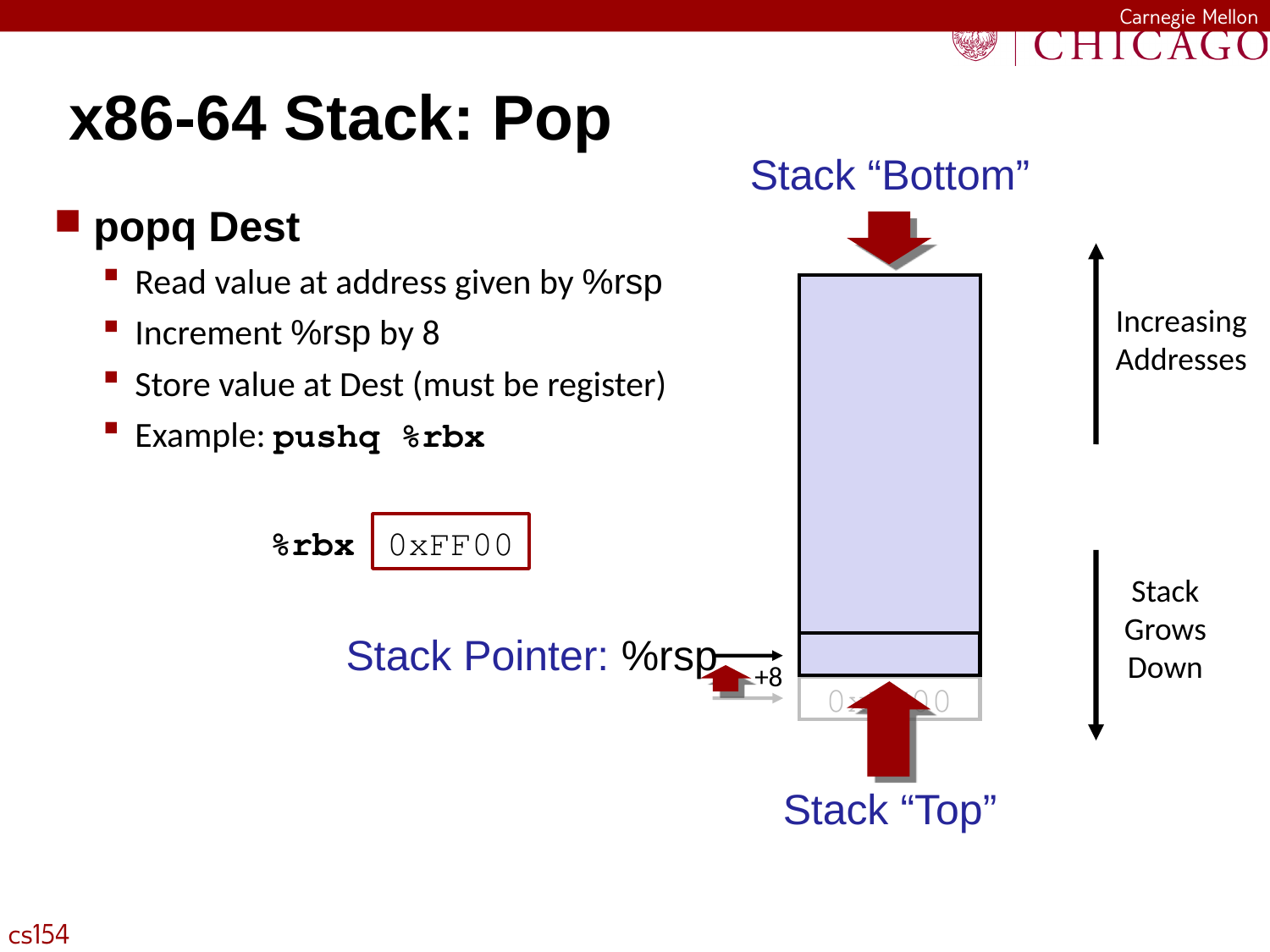

Carnegie Mellon
# x86-64 Stack: Pop
Stack “Bottom”
popq Dest
Read value at address given by %rsp
Increment %rsp by 8
Store value at Dest (must be register)
Example: pushq %rbx

Increasing
Addresses
%rbx
0xFF00

Stack Grows
Down
Stack Pointer: %rsp

+8

0xFF00

Stack “Top”